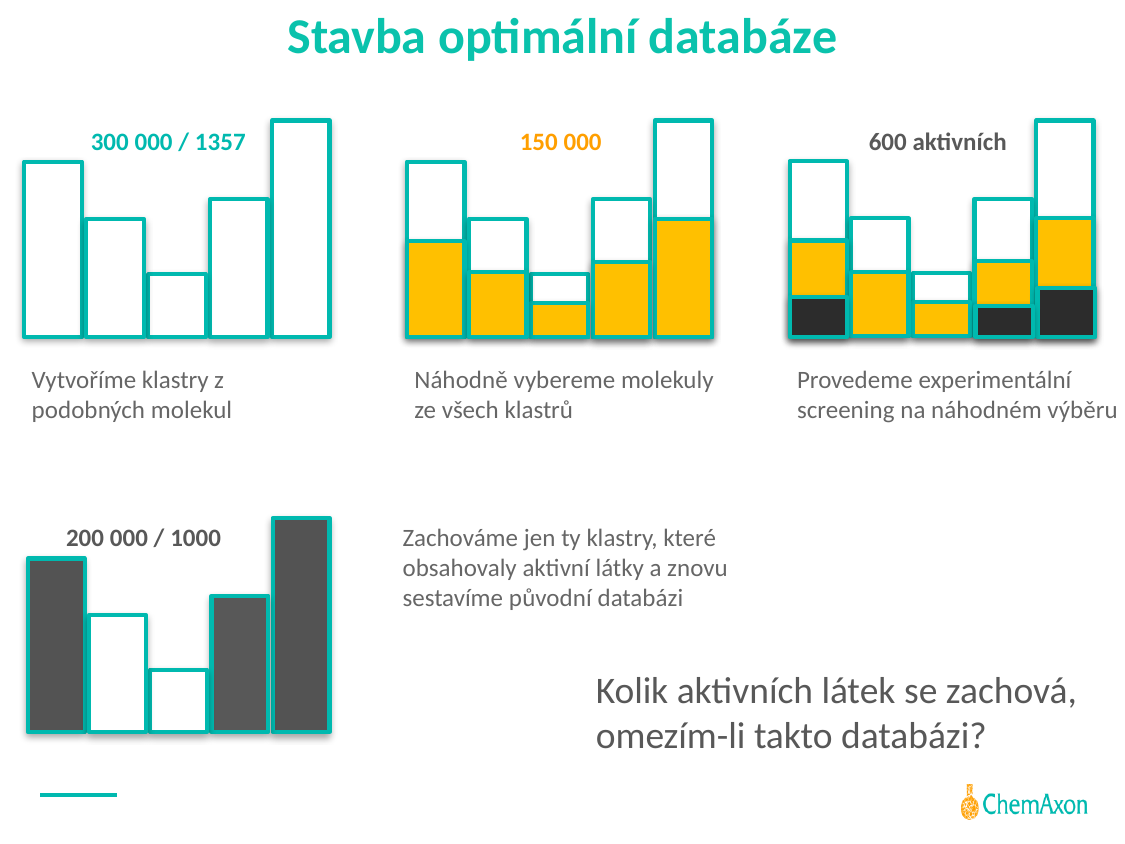

# Stavba optimální databáze
300 000 / 1357
150 000
600 aktivních

Vytvoříme klastry z podobných molekul

Náhodně vybereme molekuly ze všech klastrů

Provedeme experimentální screening na náhodném výběru

200 000 / 1000
Zachováme jen ty klastry, které obsahovaly aktivní látky a znovu sestavíme původní databázi

Kolik aktivních látek se zachová,
omezím-li takto databázi?